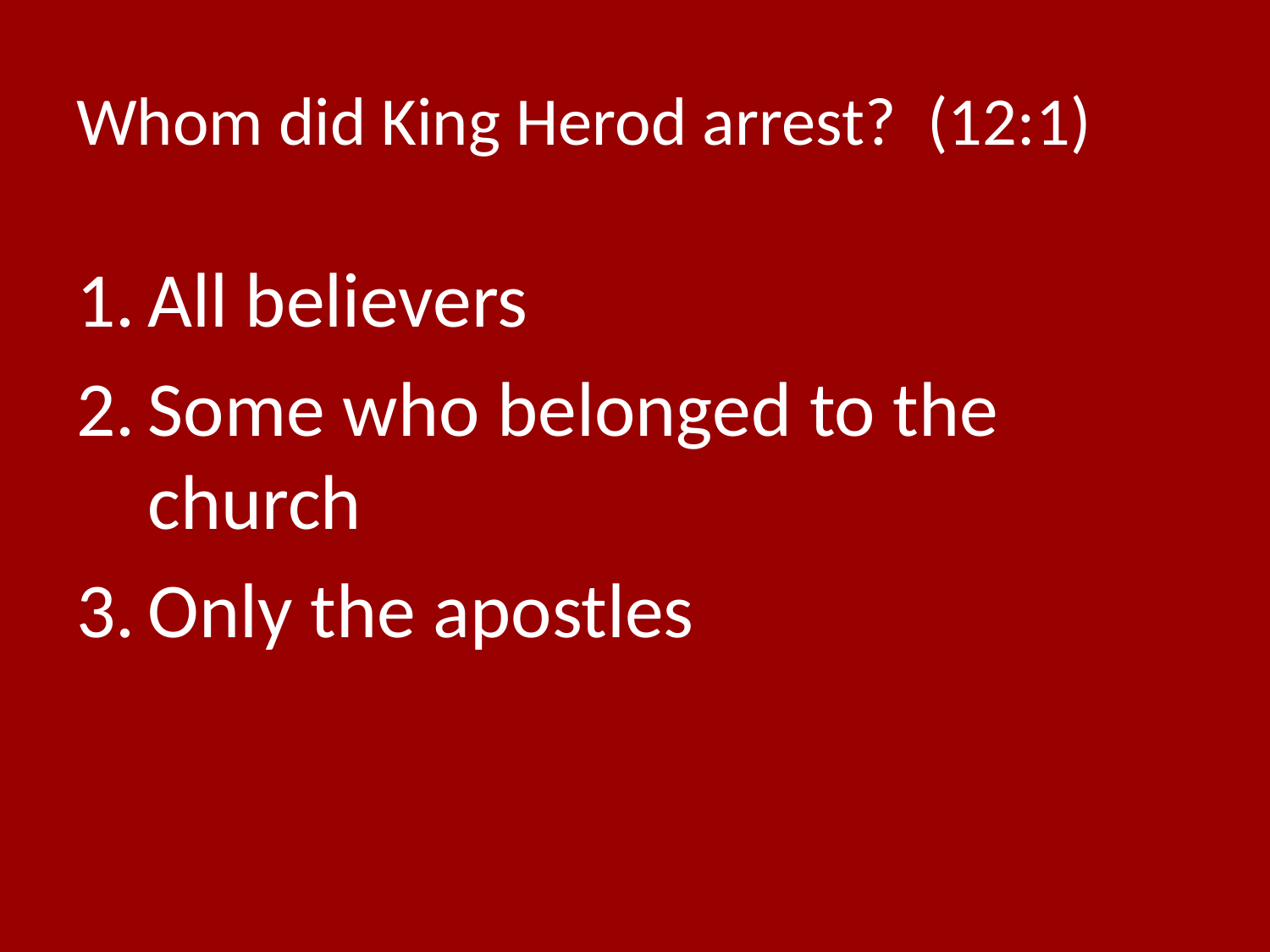

# Whom did King Herod arrest?  (12:1)
All believers
Some who belonged to the church
Only the apostles